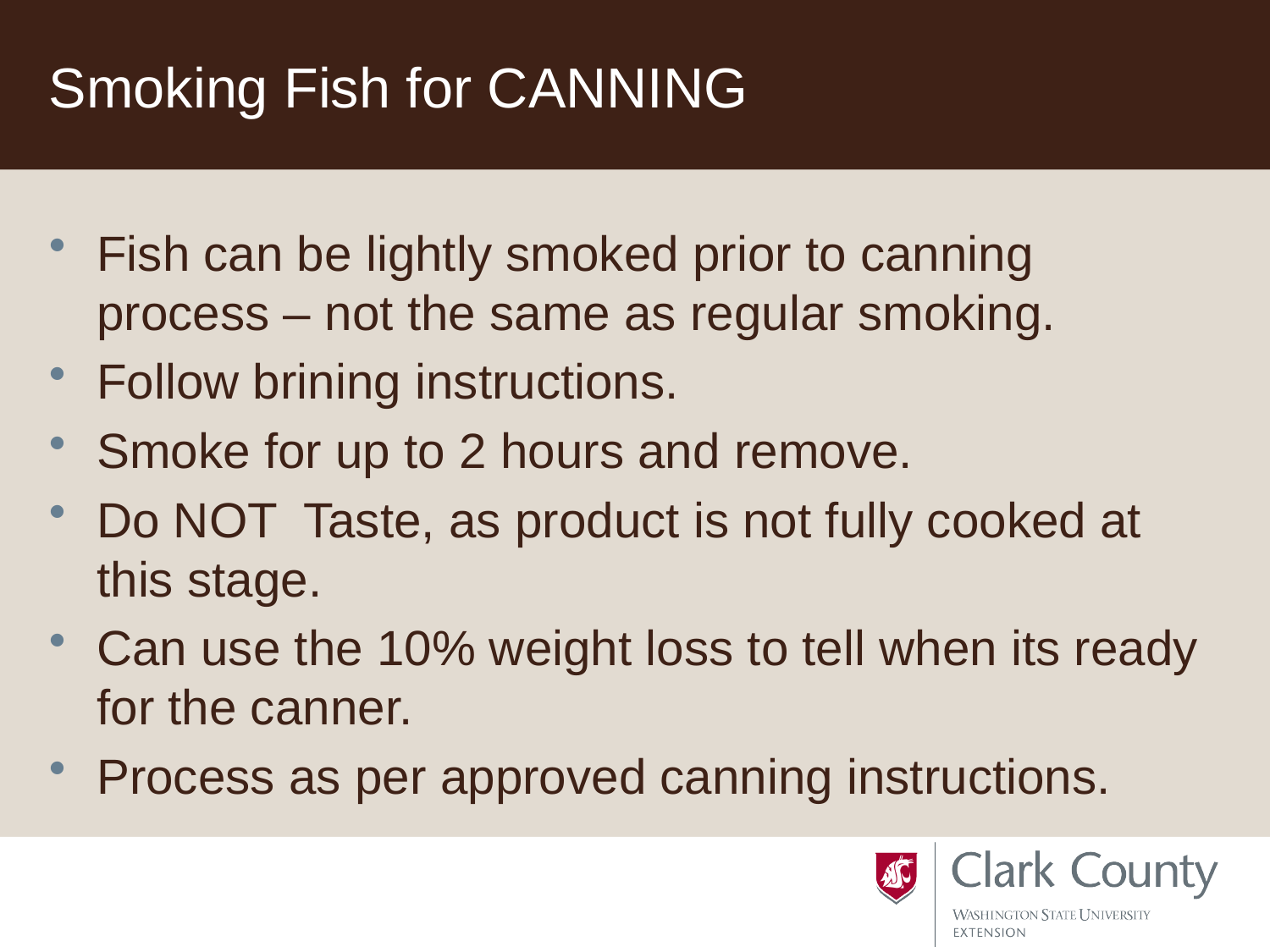

# Smoking Fish for CANNING
Fish can be lightly smoked prior to canning process – not the same as regular smoking.
Follow brining instructions.
Smoke for up to 2 hours and remove.
Do NOT  Taste, as product is not fully cooked at this stage.
Can use the 10% weight loss to tell when its ready for the canner.
Process as per approved canning instructions.